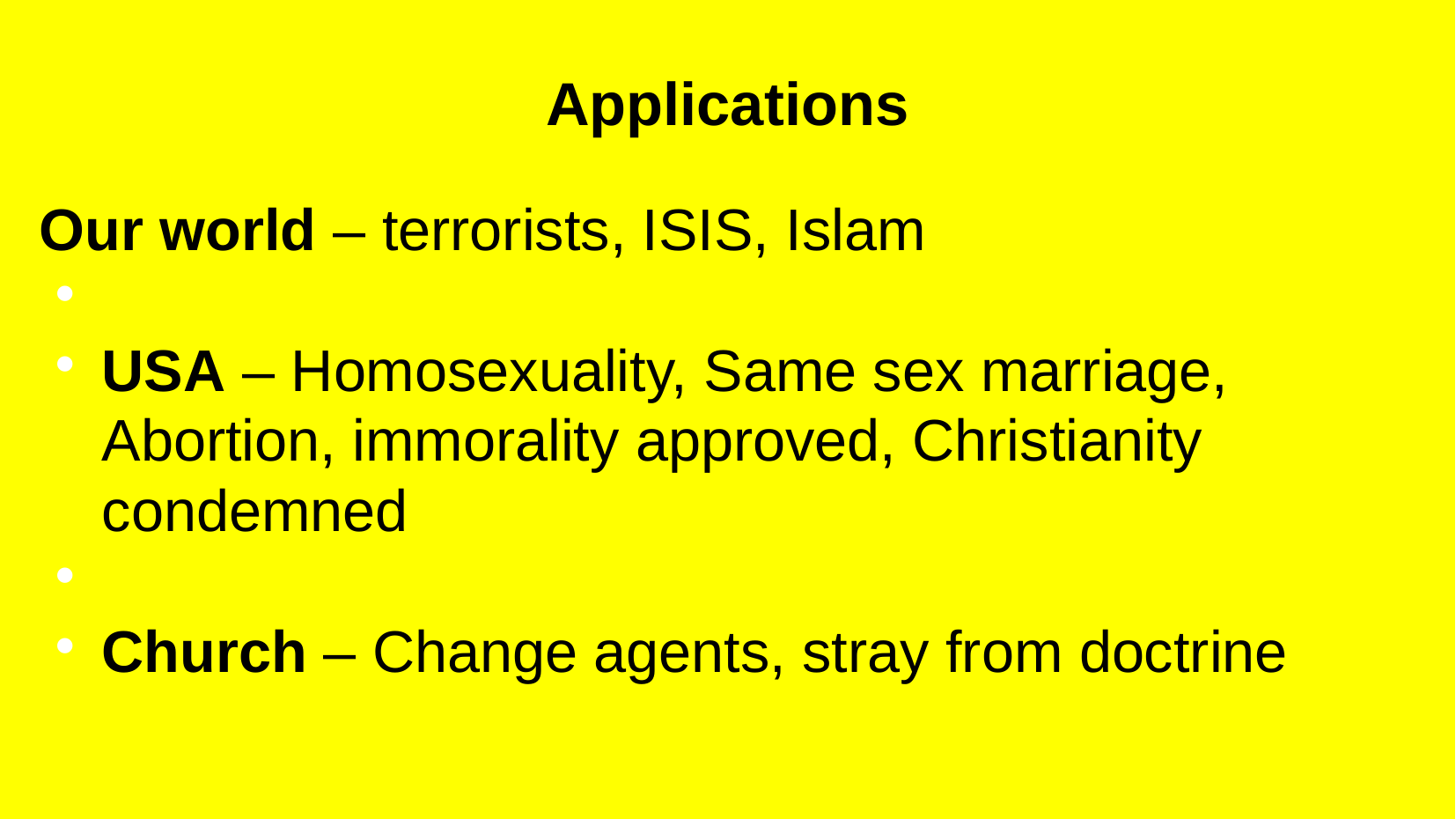

Applications
Our world – terrorists, ISIS, Islam

USA – Homosexuality, Same sex marriage, Abortion, immorality approved, Christianity condemned

Church – Change agents, stray from doctrine